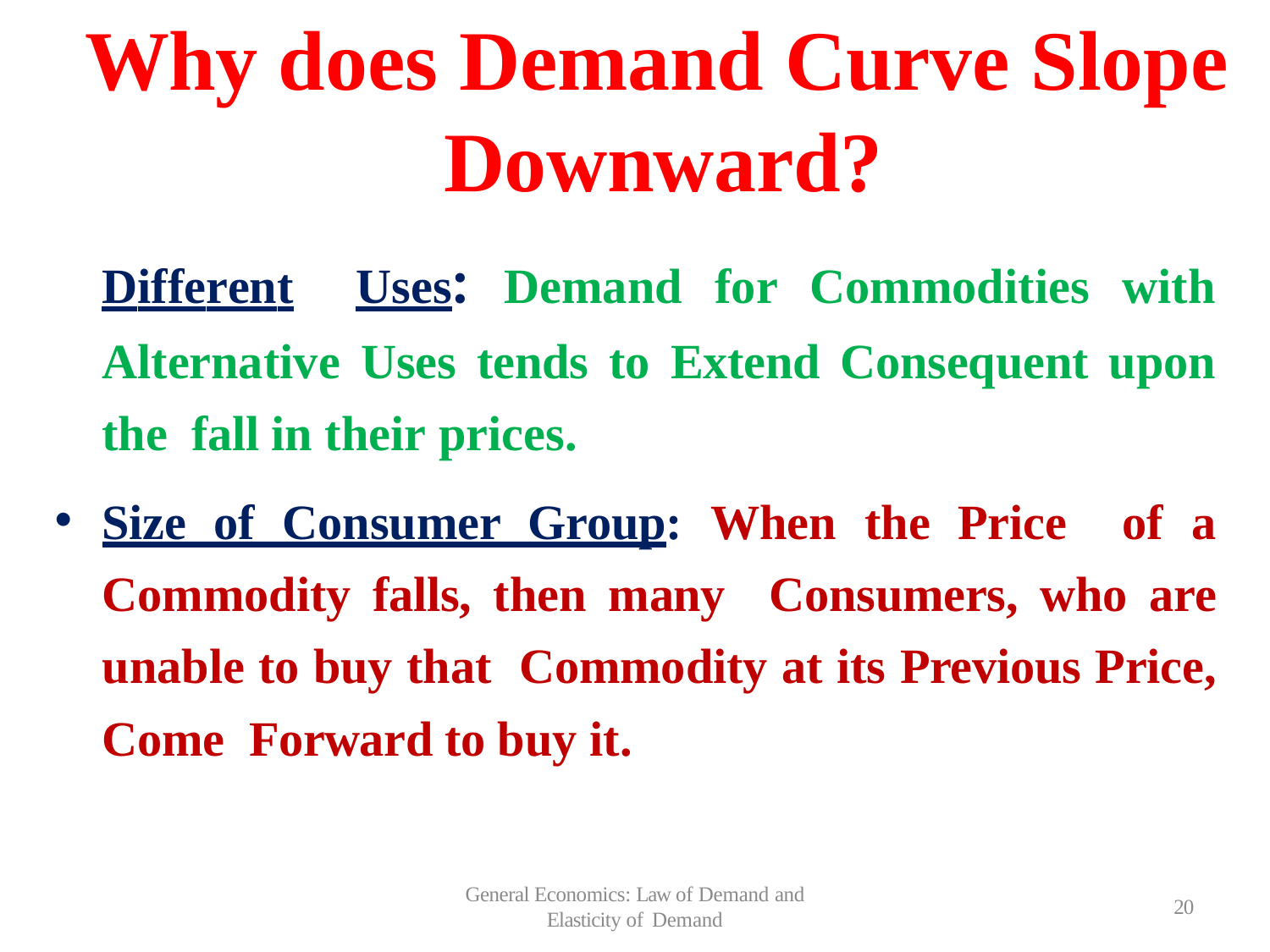

# Why does Demand Curve Slope  Downward?
Different	Uses: Demand for Commodities with Alternative Uses tends to Extend Consequent upon the  fall in their prices.
Size of Consumer Group: When the Price  of a Commodity falls, then many  Consumers, who are unable to buy that  Commodity at its Previous Price, Come  Forward to buy it.
General Economics: Law of Demand and
Elasticity of Demand
20